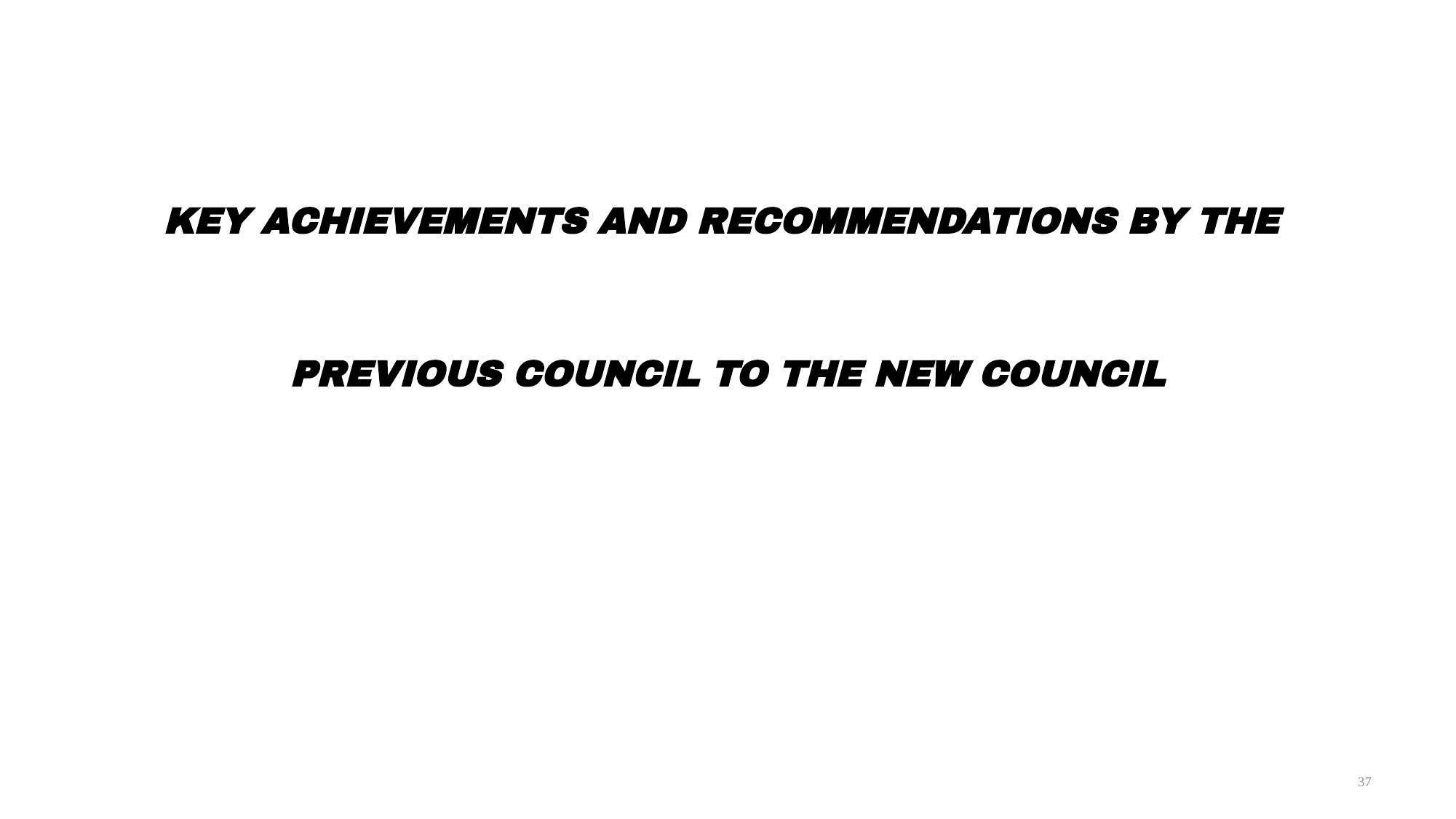

KEY ACHIEVEMENTS AND RECOMMENDATIONS BY THE

PREVIOUS COUNCIL TO THE NEW COUNCIL
37